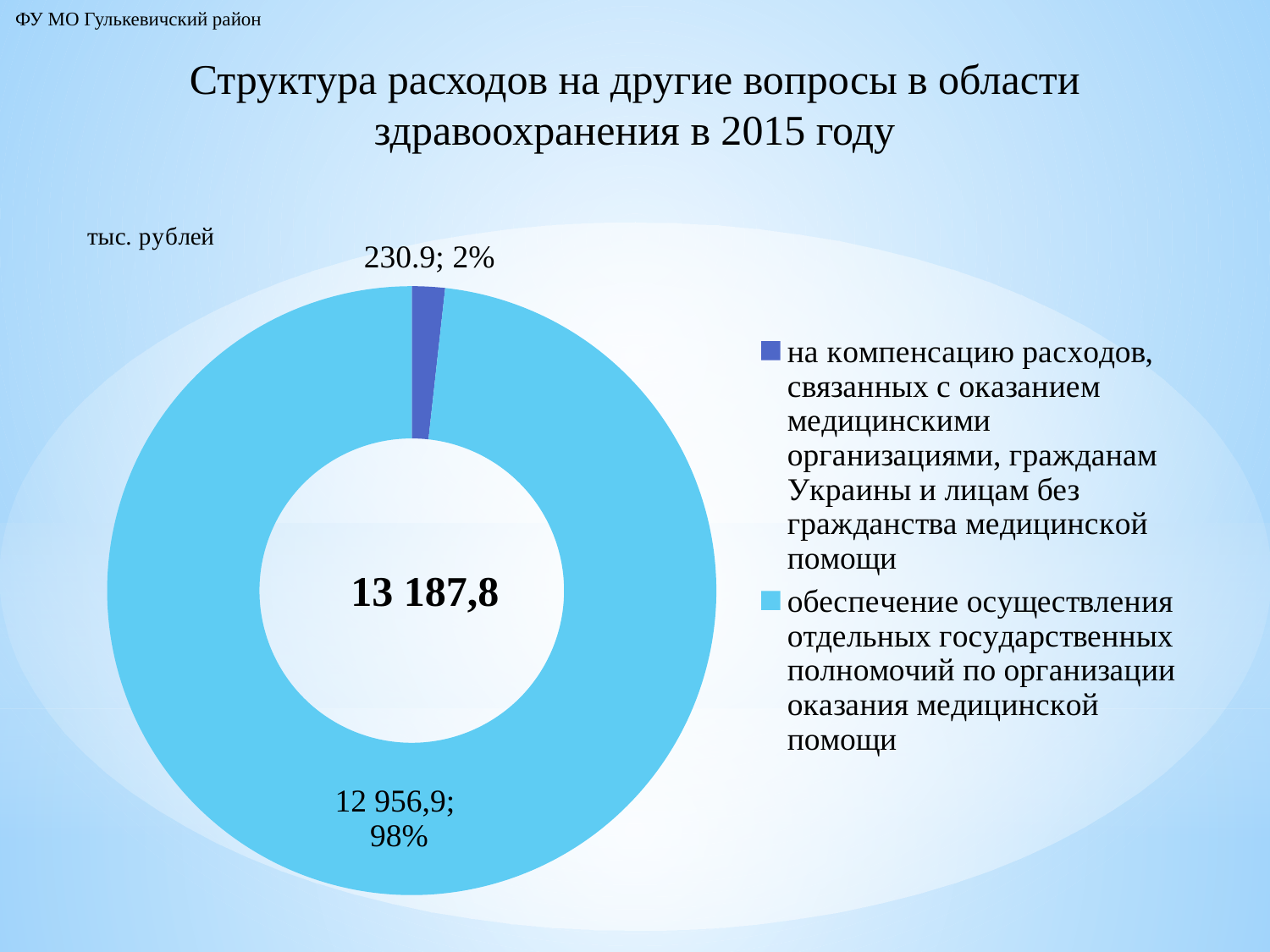

ФУ МО Гулькевичский район
Структура расходов на другие вопросы в области здравоохранения в 2015 году

### Chart: 13 187,8

| Category | Продажи |
|---|---|
| на компенсацию расходов, связанных с оказанием медицинскими организациями, гражданам Украины и лицам без гражданства медицинской помощи | 230.9 |
| обеспечение осуществления отдельных государственных полномочий по организации оказания медицинской помощи | 12956.9 |